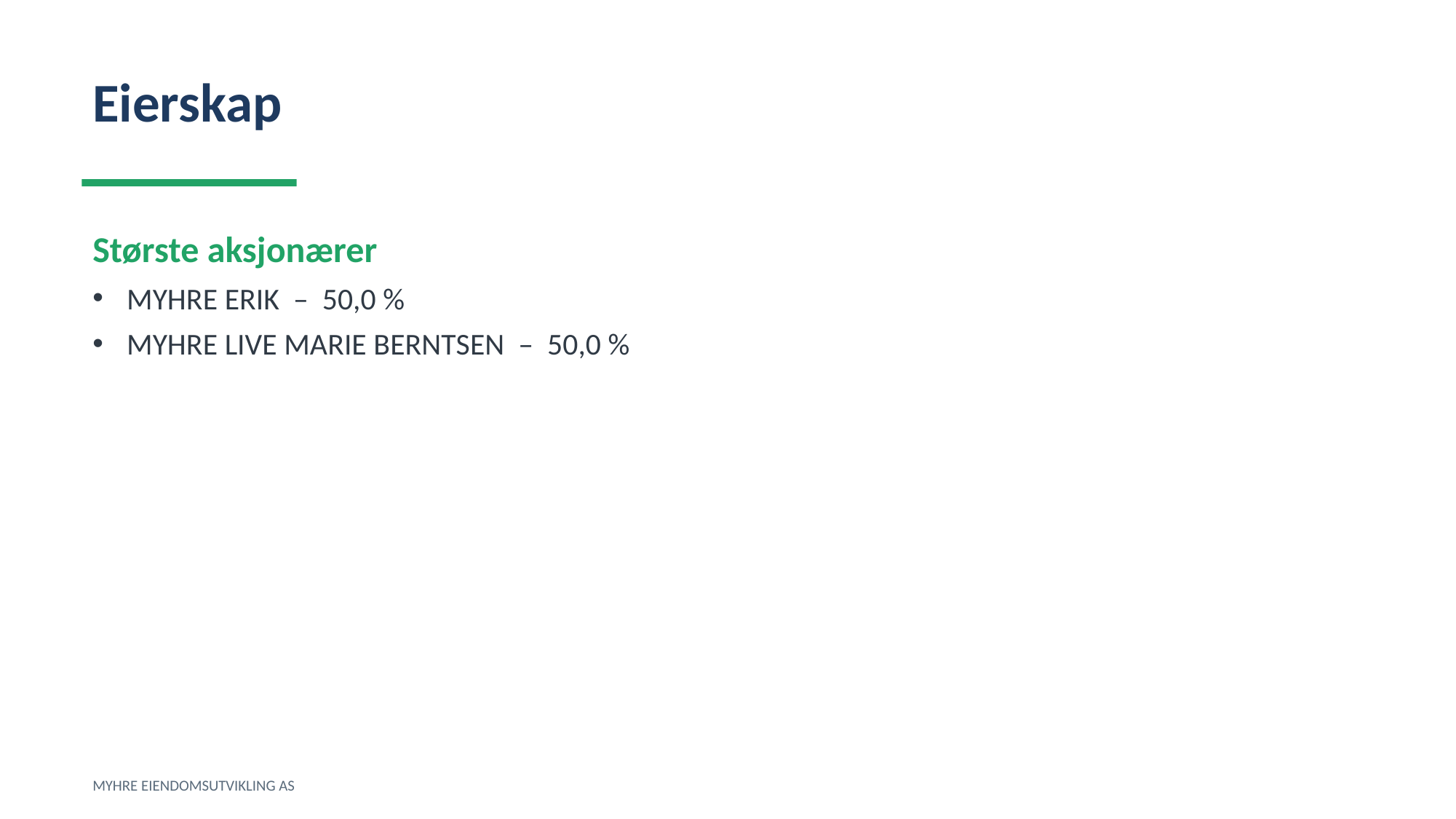

Eierskap

Største aksjonærer
MYHRE ERIK  –  50,0 %
MYHRE LIVE MARIE BERNTSEN  –  50,0 %
MYHRE EIENDOMSUTVIKLING AS